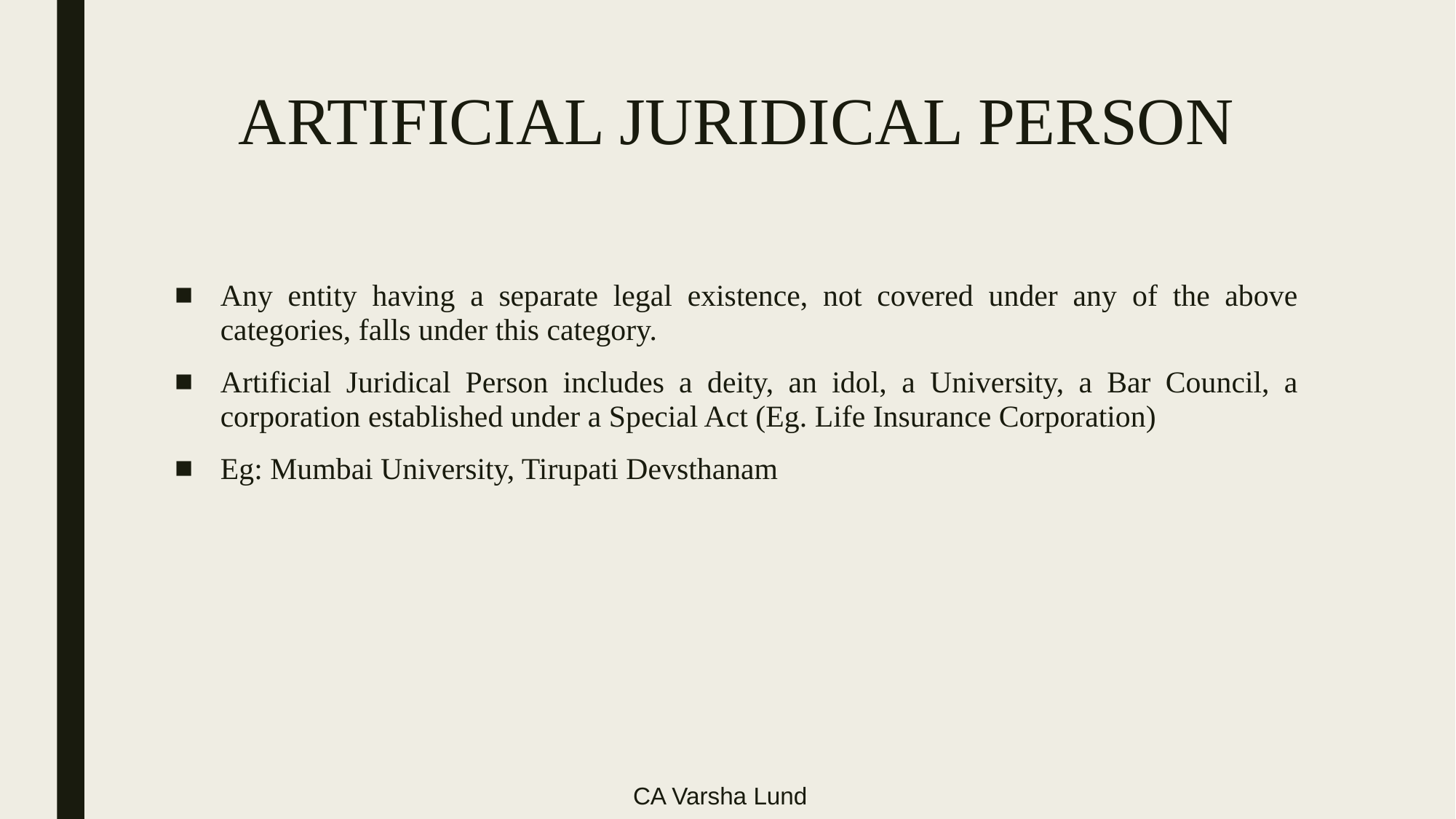

# ARTIFICIAL JURIDICAL PERSON
Any entity having a separate legal existence, not covered under any of the above categories, falls under this category.
Artificial Juridical Person includes a deity, an idol, a University, a Bar Council, a corporation established under a Special Act (Eg. Life Insurance Corporation)
Eg: Mumbai University, Tirupati Devsthanam

CA Varsha Lund